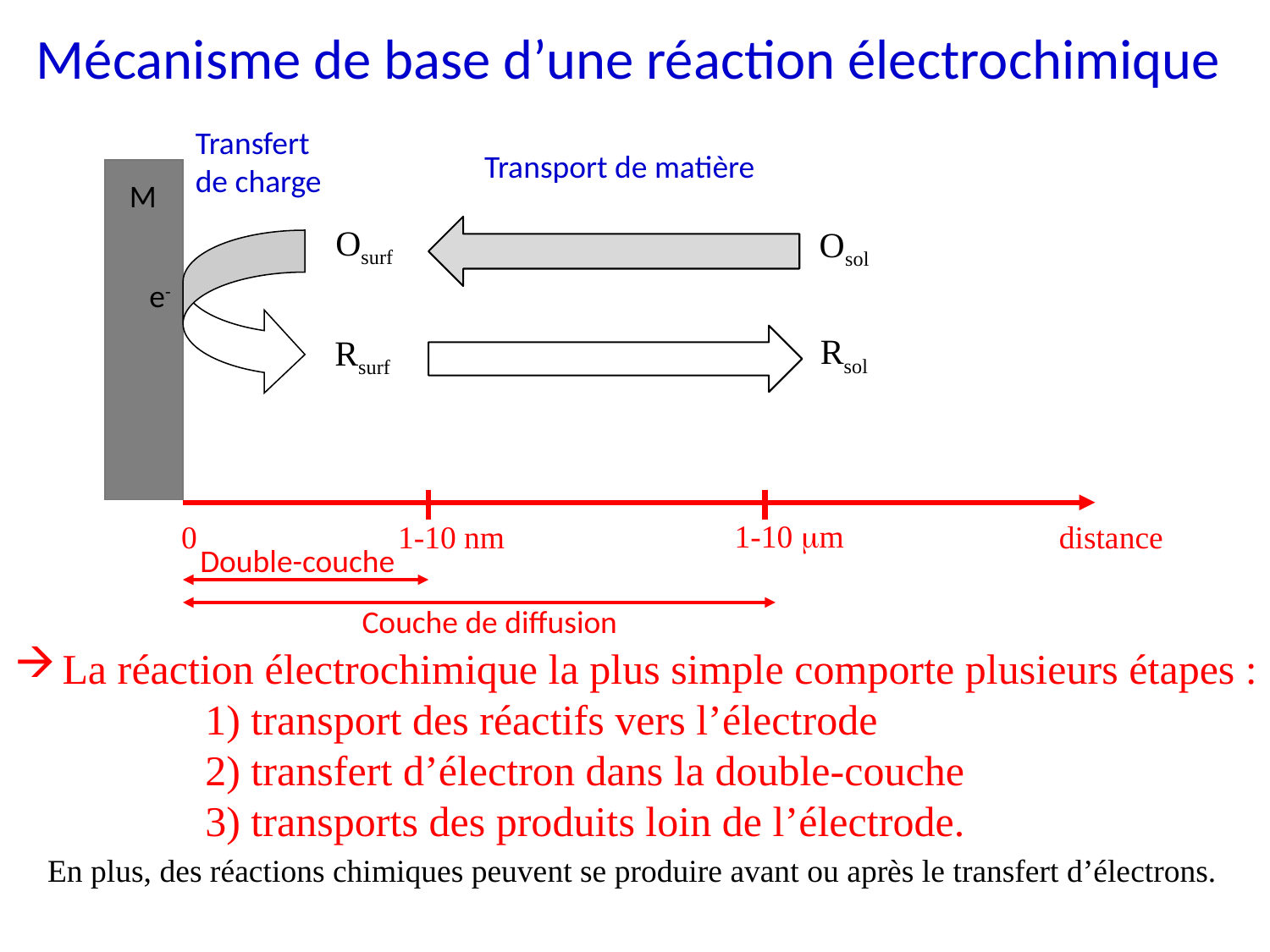

Mécanisme de base d’une réaction électrochimique
Transfert de charge

M
Osurf

e-
Rsurf
Transport de matière
Osol

Rsol

0                         1-10 nm                                                                     distance
Double-couche
1-10 μm
Couche de diffusion
La réaction électrochimique la plus simple comporte plusieurs étapes :
	1) transport des réactifs vers l’électrode
	2) transfert d’électron dans la double-couche
	3) transports des produits loin de l’électrode.
En plus, des réactions chimiques peuvent se produire avant ou après le transfert d’électrons.